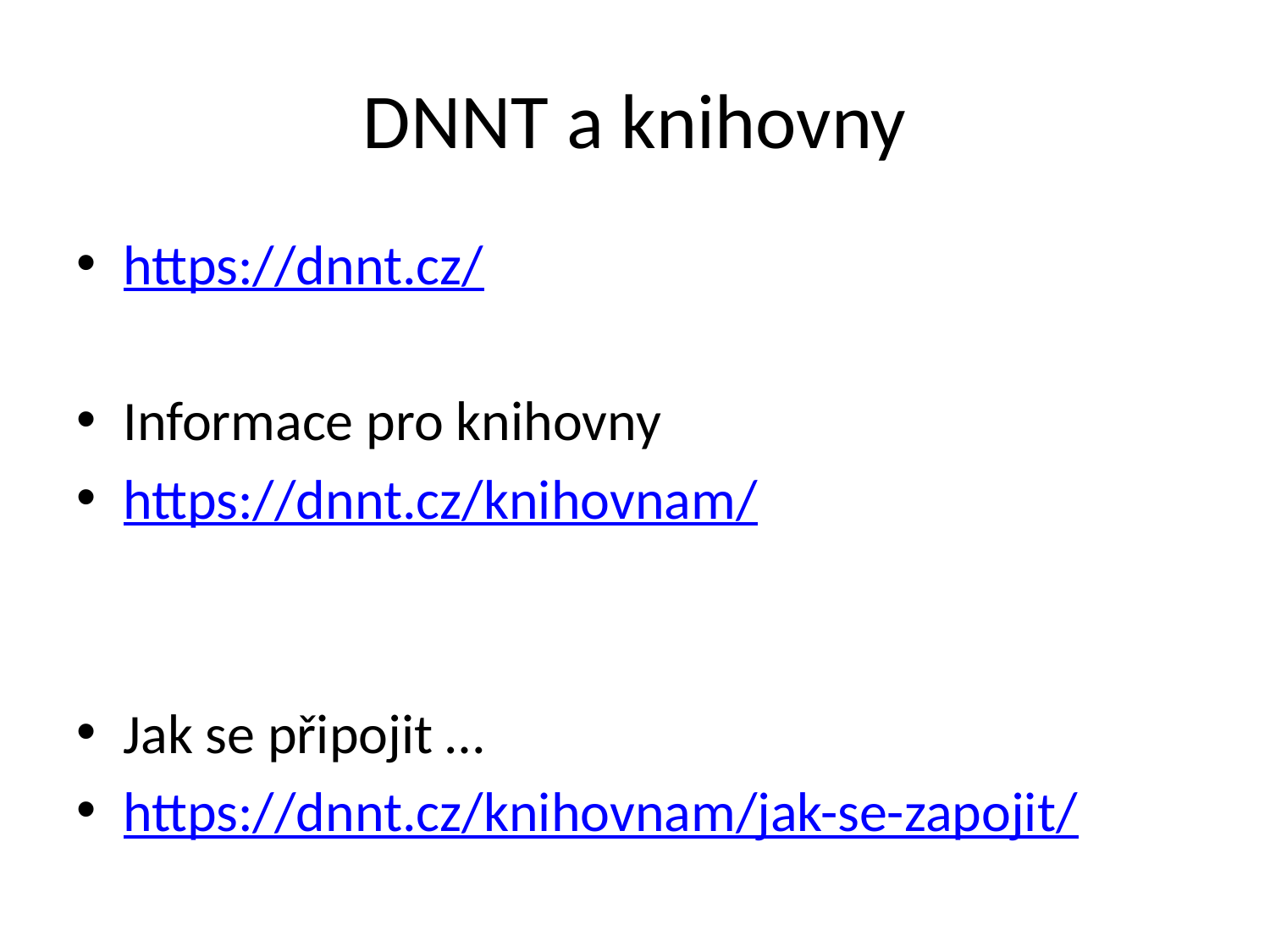

# DNNT a knihovny
https://dnnt.cz/

Informace pro knihovny
https://dnnt.cz/knihovnam/

Jak se připojit …
https://dnnt.cz/knihovnam/jak-se-zapojit/